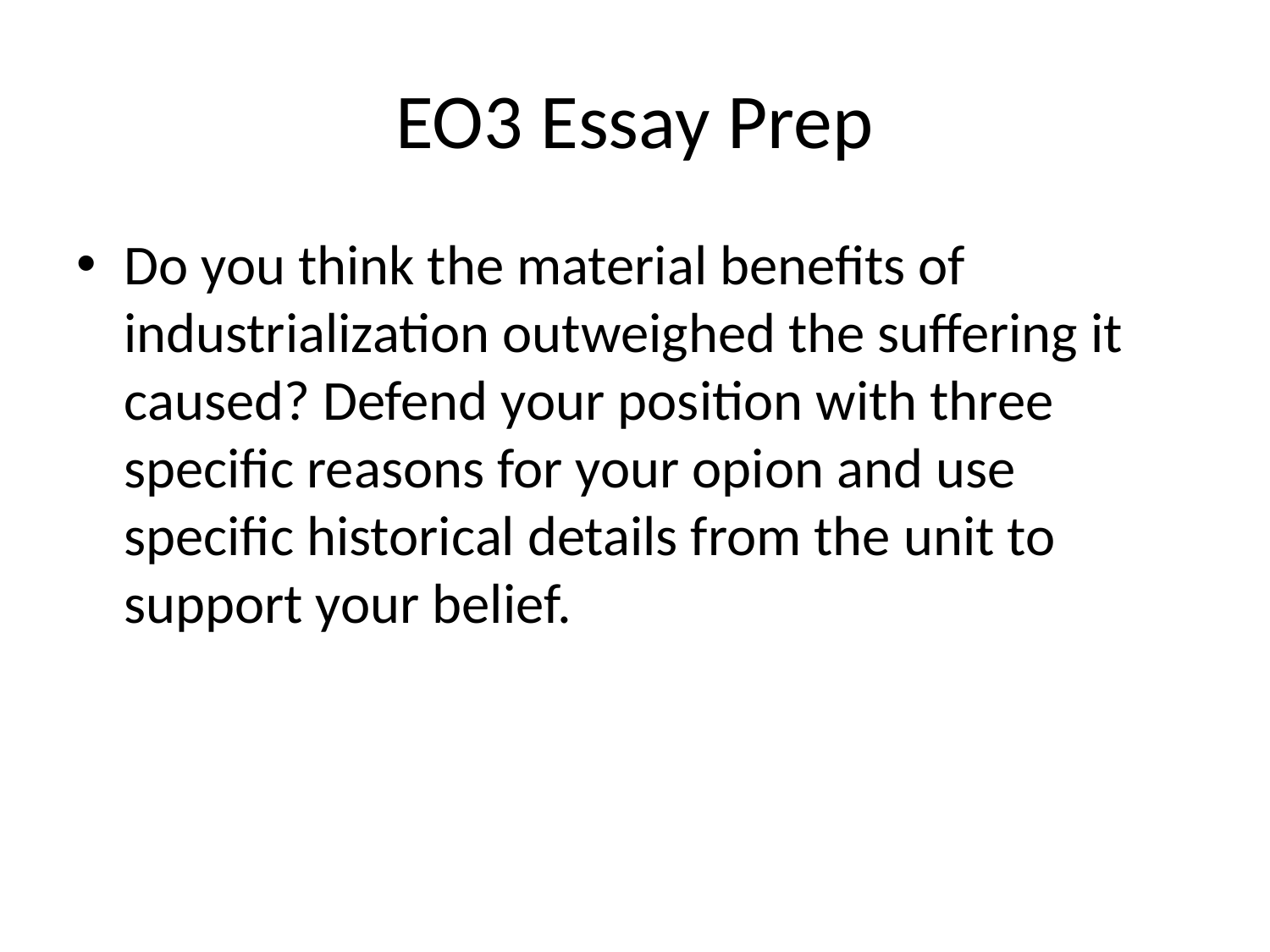

# EO3 Essay Prep
Do you think the material benefits of industrialization outweighed the suffering it caused? Defend your position with three specific reasons for your opion and use specific historical details from the unit to support your belief.